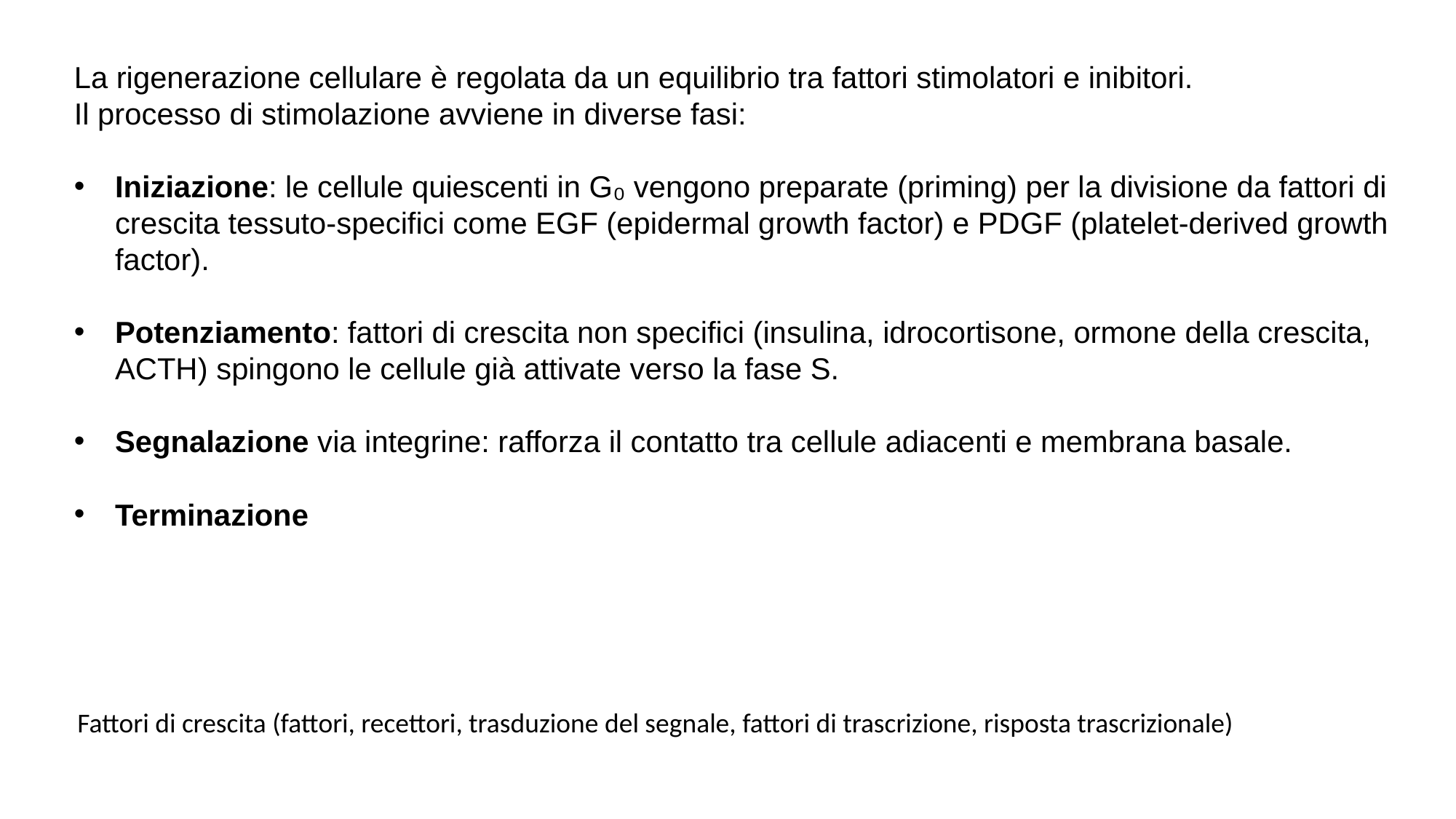

La rigenerazione cellulare è regolata da un equilibrio tra fattori stimolatori e inibitori.
Il processo di stimolazione avviene in diverse fasi:

Iniziazione: le cellule quiescenti in G₀ vengono preparate (priming) per la divisione da fattori di crescita tessuto-specifici come EGF (epidermal growth factor) e PDGF (platelet-derived growth factor).

Potenziamento: fattori di crescita non specifici (insulina, idrocortisone, ormone della crescita, ACTH) spingono le cellule già attivate verso la fase S.

Segnalazione via integrine: rafforza il contatto tra cellule adiacenti e membrana basale.

Terminazione
Fattori di crescita (fattori, recettori, trasduzione del segnale, fattori di trascrizione, risposta trascrizionale)